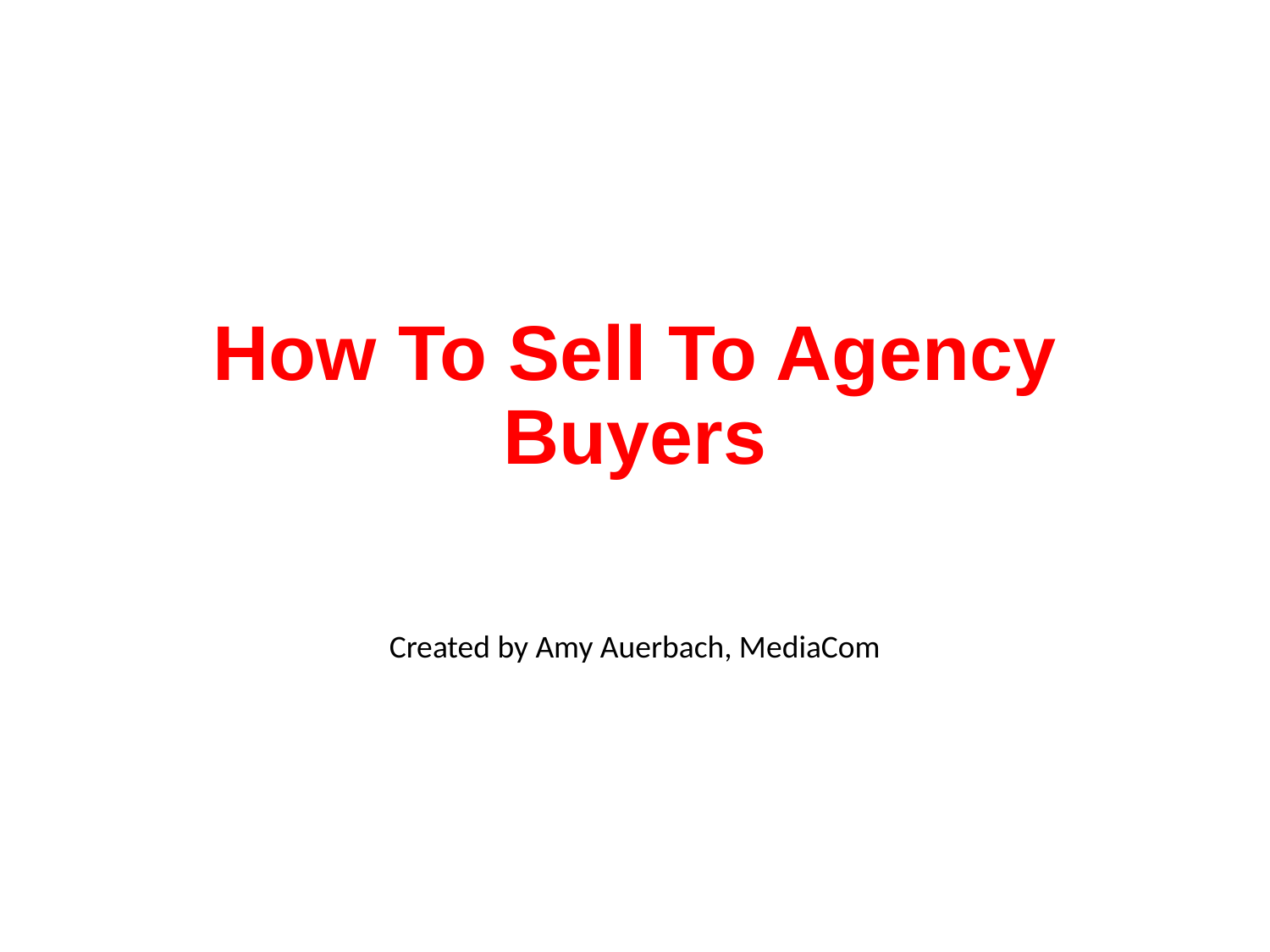

# How To Sell To Agency Buyers
Created by Amy Auerbach, MediaCom